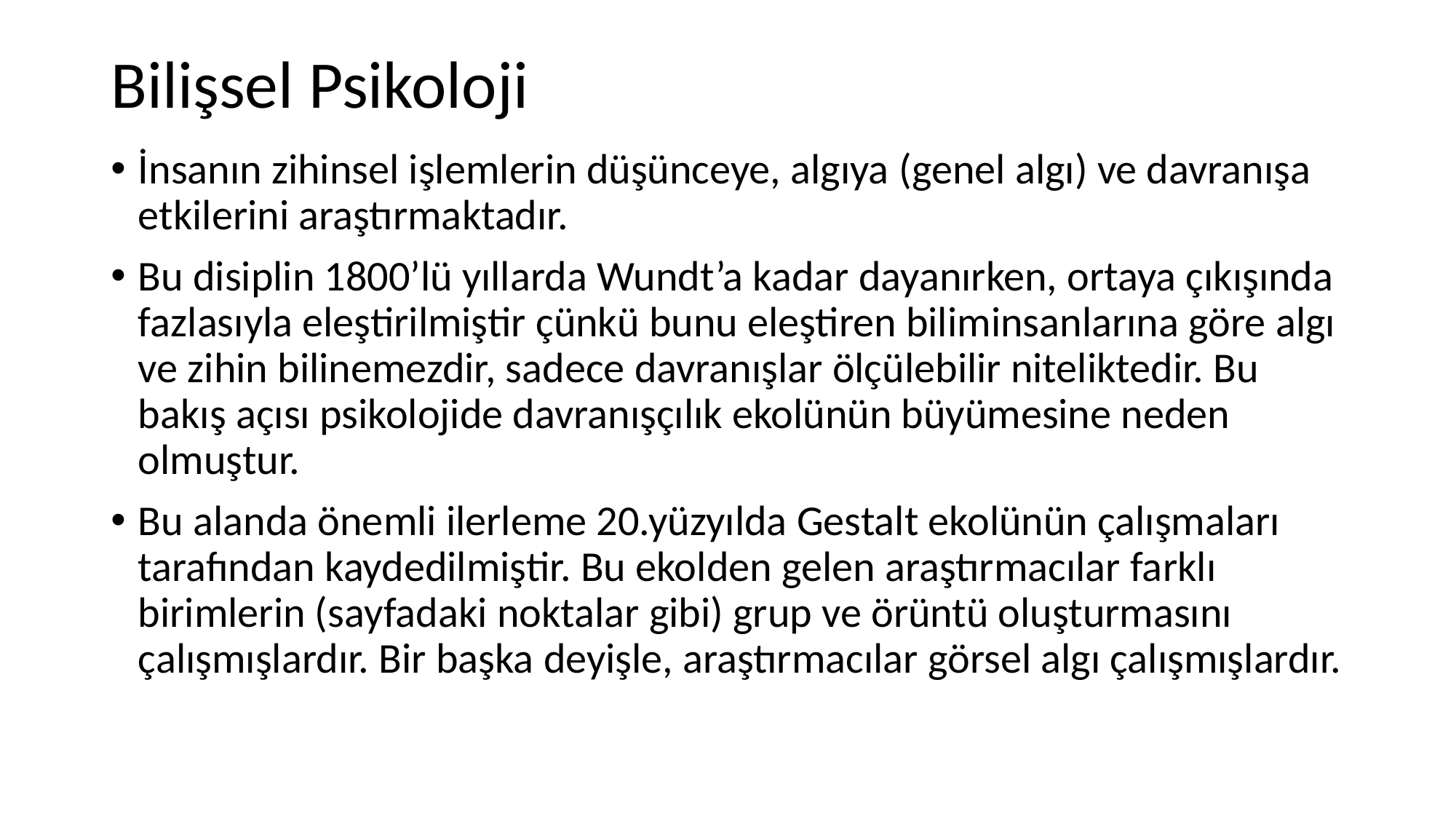

# Bilişsel Psikoloji
İnsanın zihinsel işlemlerin düşünceye, algıya (genel algı) ve davranışa etkilerini araştırmaktadır.
Bu disiplin 1800’lü yıllarda Wundt’a kadar dayanırken, ortaya çıkışında fazlasıyla eleştirilmiştir çünkü bunu eleştiren biliminsanlarına göre algı ve zihin bilinemezdir, sadece davranışlar ölçülebilir niteliktedir. Bu bakış açısı psikolojide davranışçılık ekolünün büyümesine neden olmuştur.
Bu alanda önemli ilerleme 20.yüzyılda Gestalt ekolünün çalışmaları tarafından kaydedilmiştir. Bu ekolden gelen araştırmacılar farklı birimlerin (sayfadaki noktalar gibi) grup ve örüntü oluşturmasını çalışmışlardır. Bir başka deyişle, araştırmacılar görsel algı çalışmışlardır.